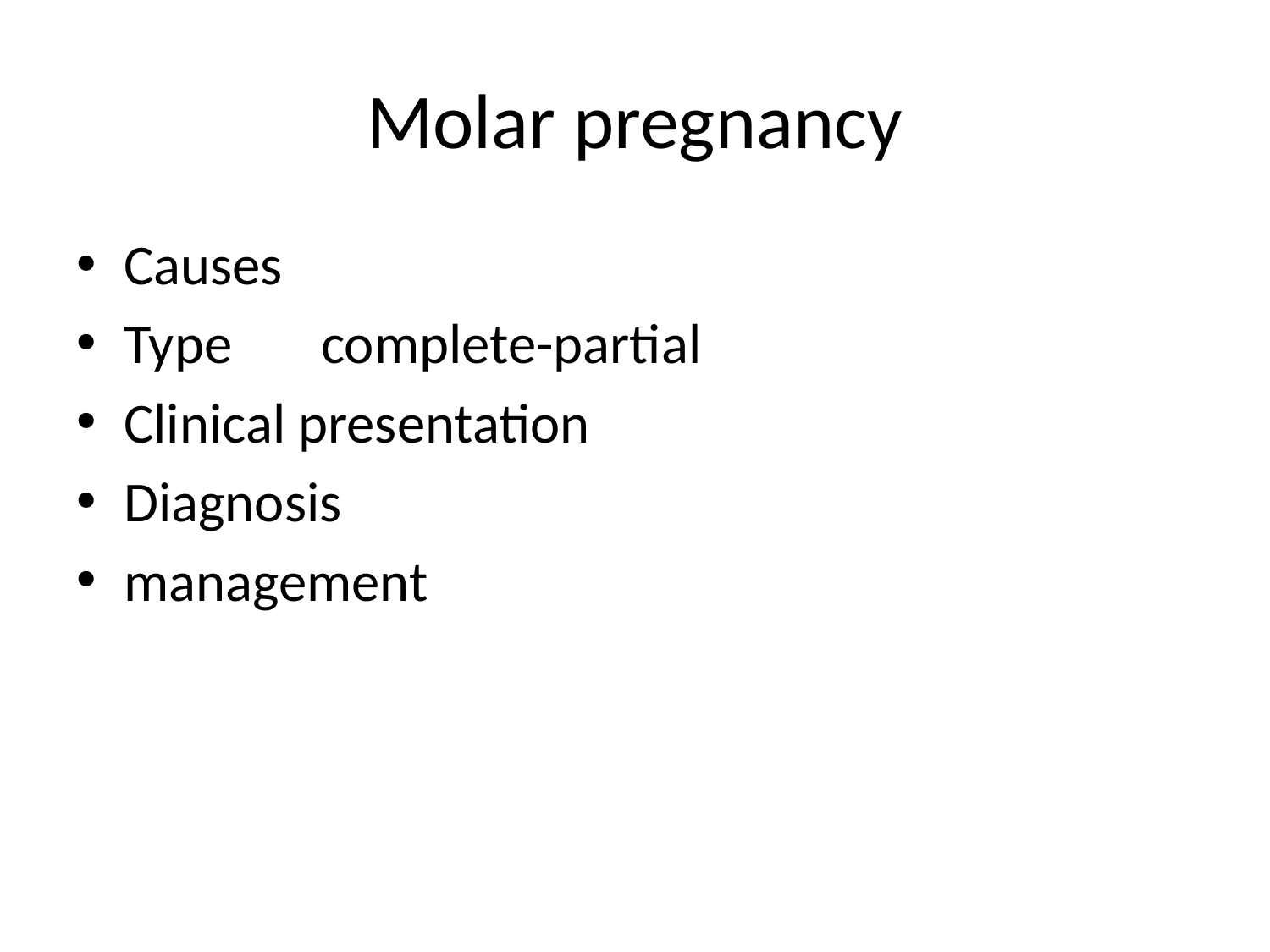

# Molar pregnancy
Causes
Type       complete-partial
Clinical presentation
Diagnosis
management